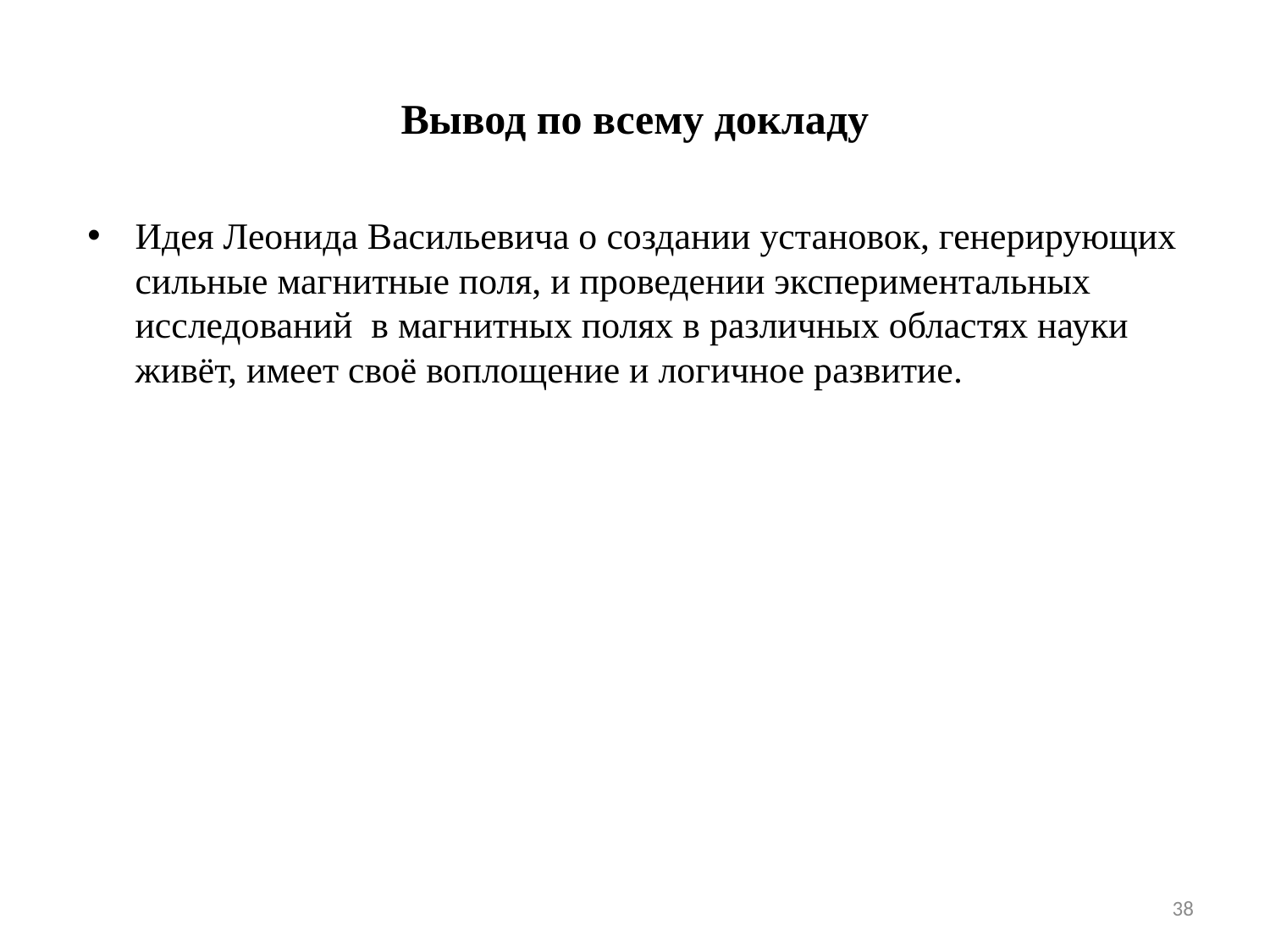

# Вывод по всему докладу
Идея Леонида Васильевича о создании установок, генерирующих сильные магнитные поля, и проведении экспериментальных исследований  в магнитных полях в различных областях науки живёт, имеет своё воплощение и логичное развитие.
38